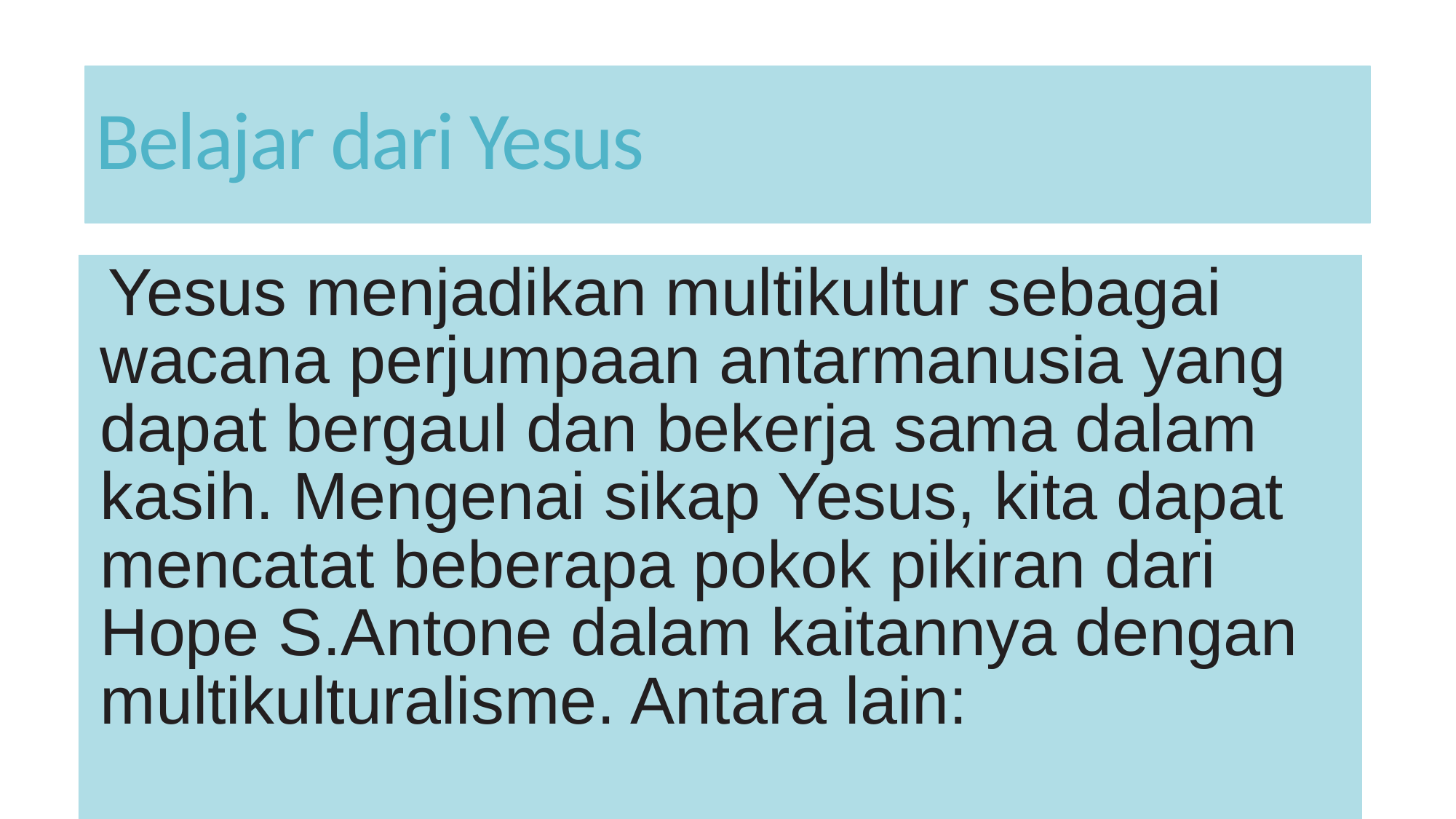

# Belajar dari Yesus
Yesus menjadikan multikultur sebagai wacana perjumpaan antarmanusia yang dapat bergaul dan bekerja sama dalam kasih. Mengenai sikap Yesus, kita dapat mencatat beberapa pokok pikiran dari Hope S.Antone dalam kaitannya dengan multikulturalisme. Antara lain: